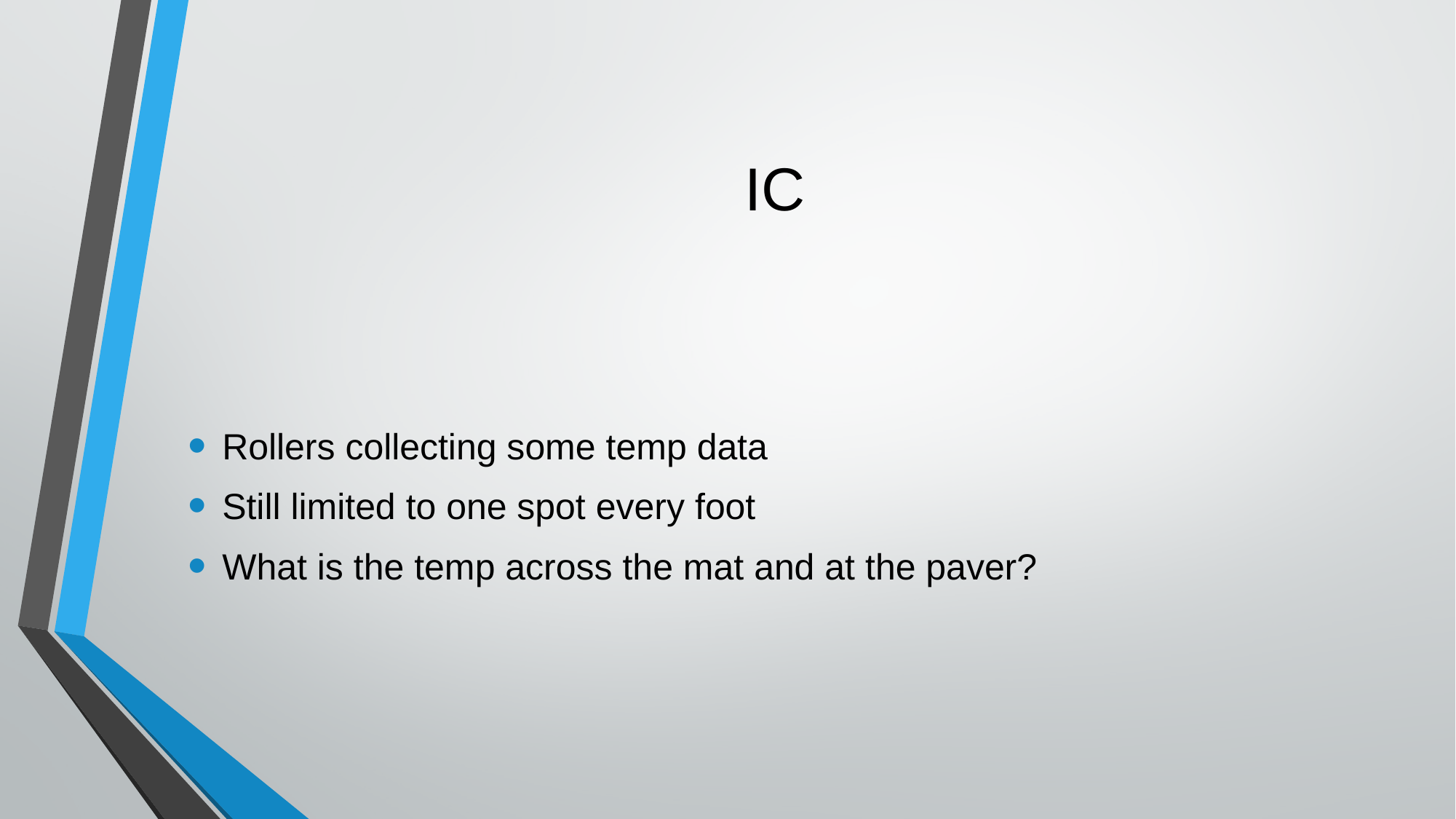

# IC
Rollers collecting some temp data
Still limited to one spot every foot
What is the temp across the mat and at the paver?